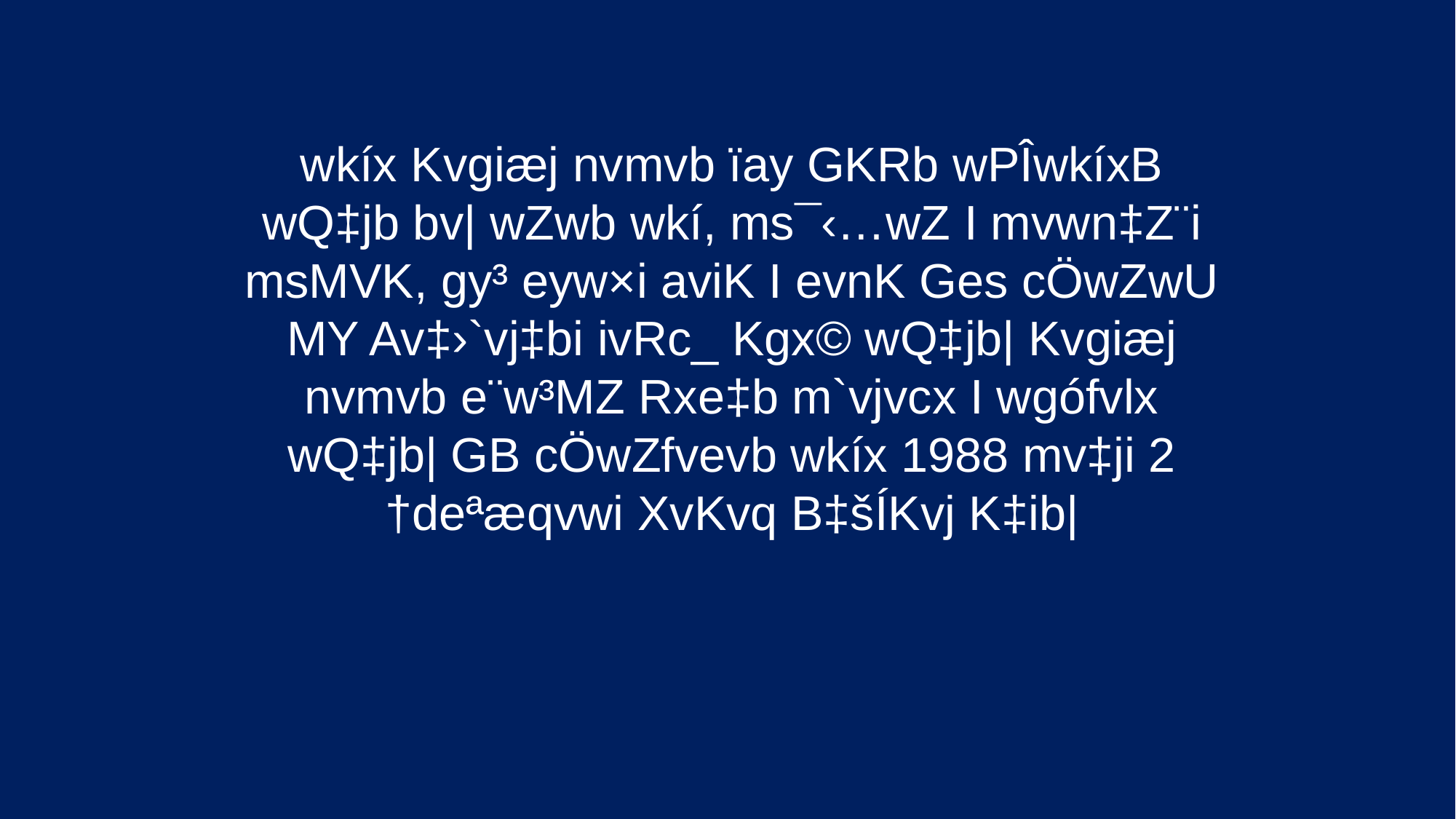

wkíx Kvgiæj nvmvb ïay GKRb wPÎwkíxB wQ‡jb bv| wZwb wkí, ms¯‹…wZ I mvwn‡Z¨i msMVK, gy³ eyw×i aviK I evnK Ges cÖwZwU MY Av‡›`vj‡bi ivRc_ Kgx© wQ‡jb| Kvgiæj nvmvb e¨w³MZ Rxe‡b m`vjvcx I wgófvlx wQ‡jb| GB cÖwZfvevb wkíx 1988 mv‡ji 2 †deªæqvwi XvKvq B‡šÍKvj K‡ib|